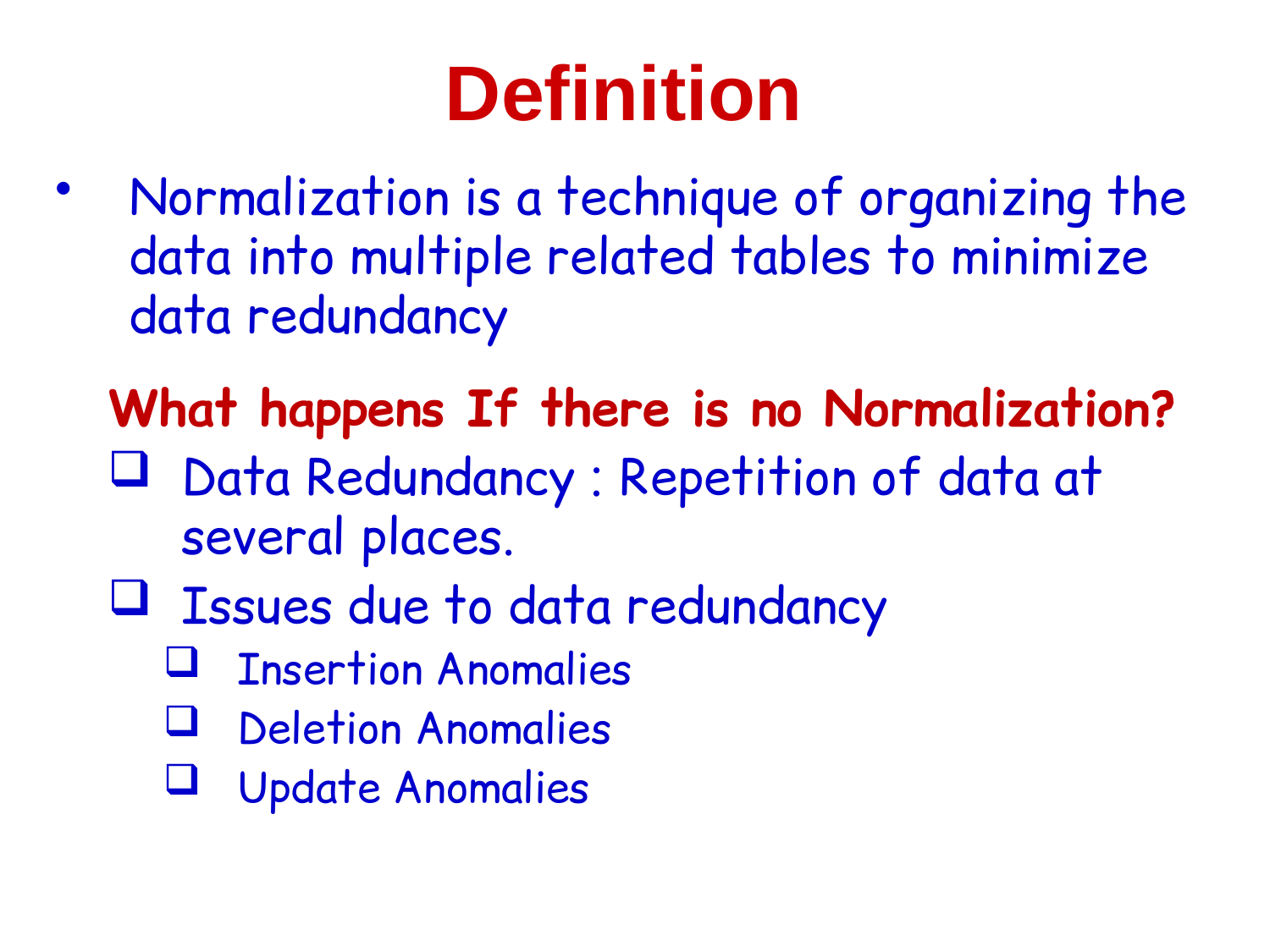

Definition
Normalization is a technique of organizing the data into multiple related tables to minimize data redundancy
What happens If there is no Normalization?
Data Redundancy : Repetition of data at several places.
Issues due to data redundancy
Insertion Anomalies
Deletion Anomalies
Update Anomalies